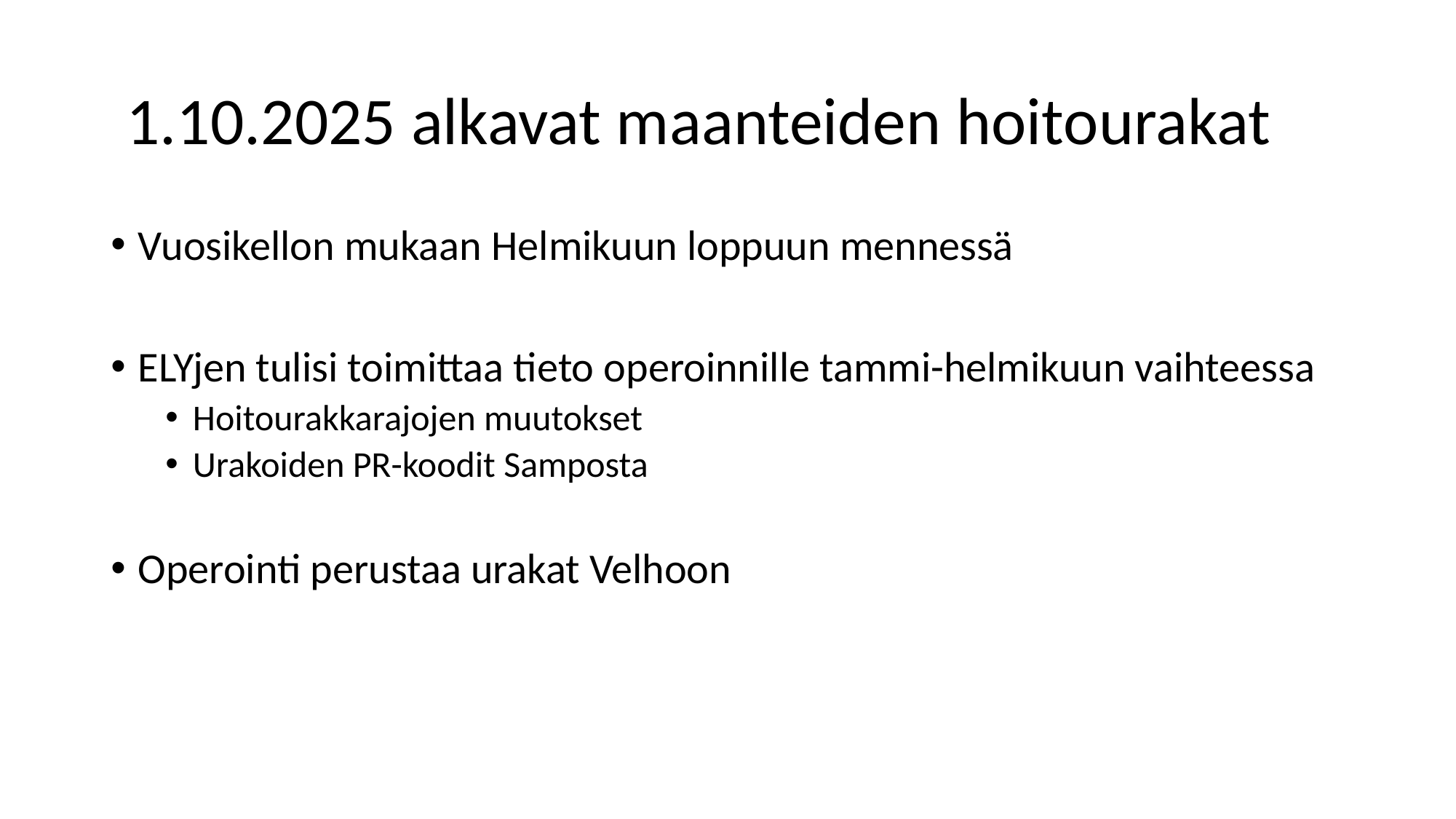

# 1.10.2025 alkavat maanteiden hoitourakat
Vuosikellon mukaan Helmikuun loppuun mennessä

ELYjen tulisi toimittaa tieto operoinnille tammi-helmikuun vaihteessa
Hoitourakkarajojen muutokset
Urakoiden PR-koodit Samposta

Operointi perustaa urakat Velhoon